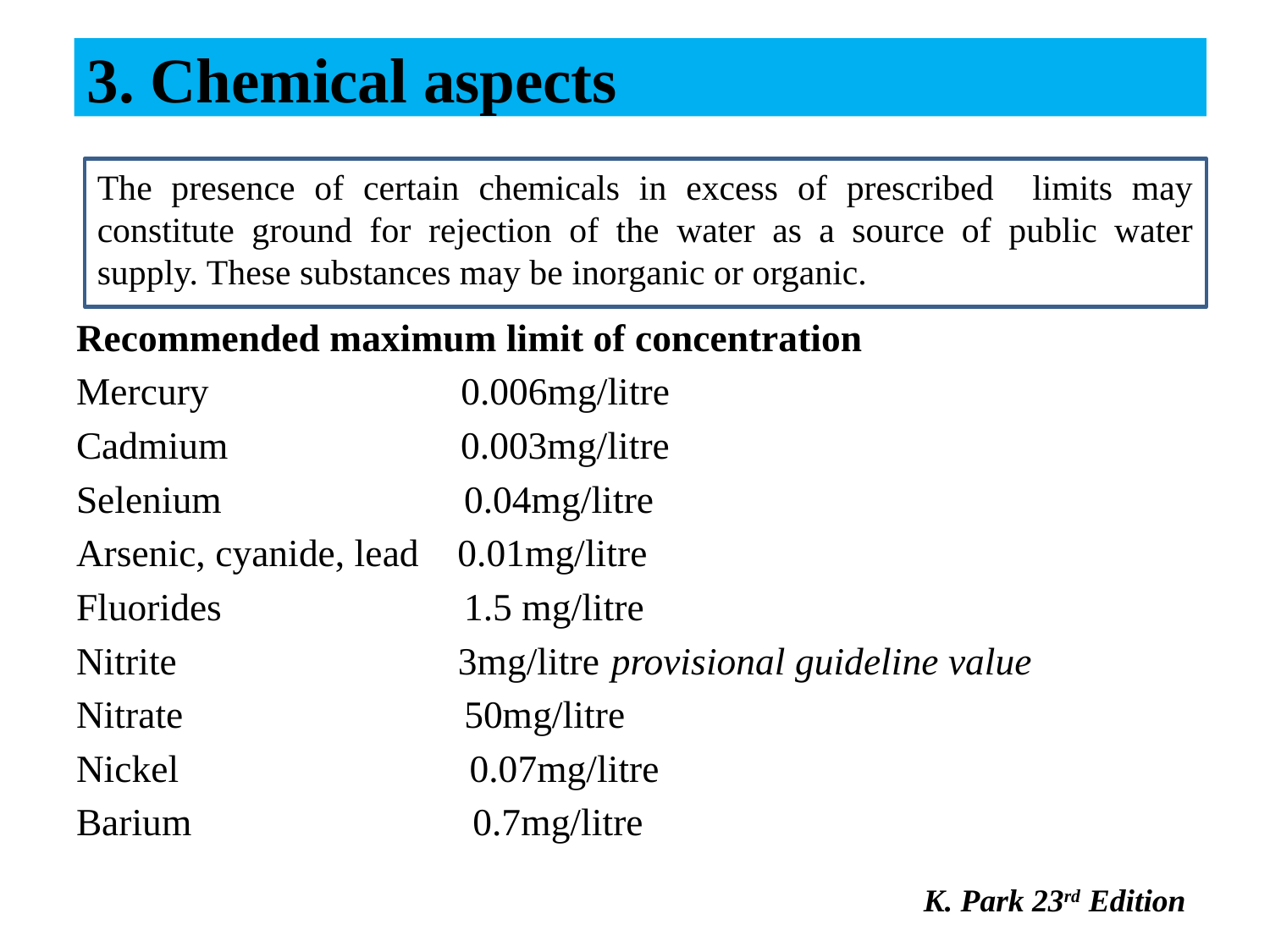

# 3. Chemical aspects
The presence of certain chemicals in excess of prescribed  limits may constitute ground for rejection of the water as a source of public water supply. These substances may be inorganic or organic.
Recommended maximum limit of concentration
Mercury                          0.006mg/litre
Cadmium                        0.003mg/litre
Selenium                         0.04mg/litre
Arsenic, cyanide, lead    0.01mg/litre
Fluorides                         1.5 mg/litre
Nitrite                             3mg/litre provisional guideline value
Nitrate                             50mg/litre
Nickel                              0.07mg/litre
Barium                             0.7mg/litre

K. Park 23rd Edition